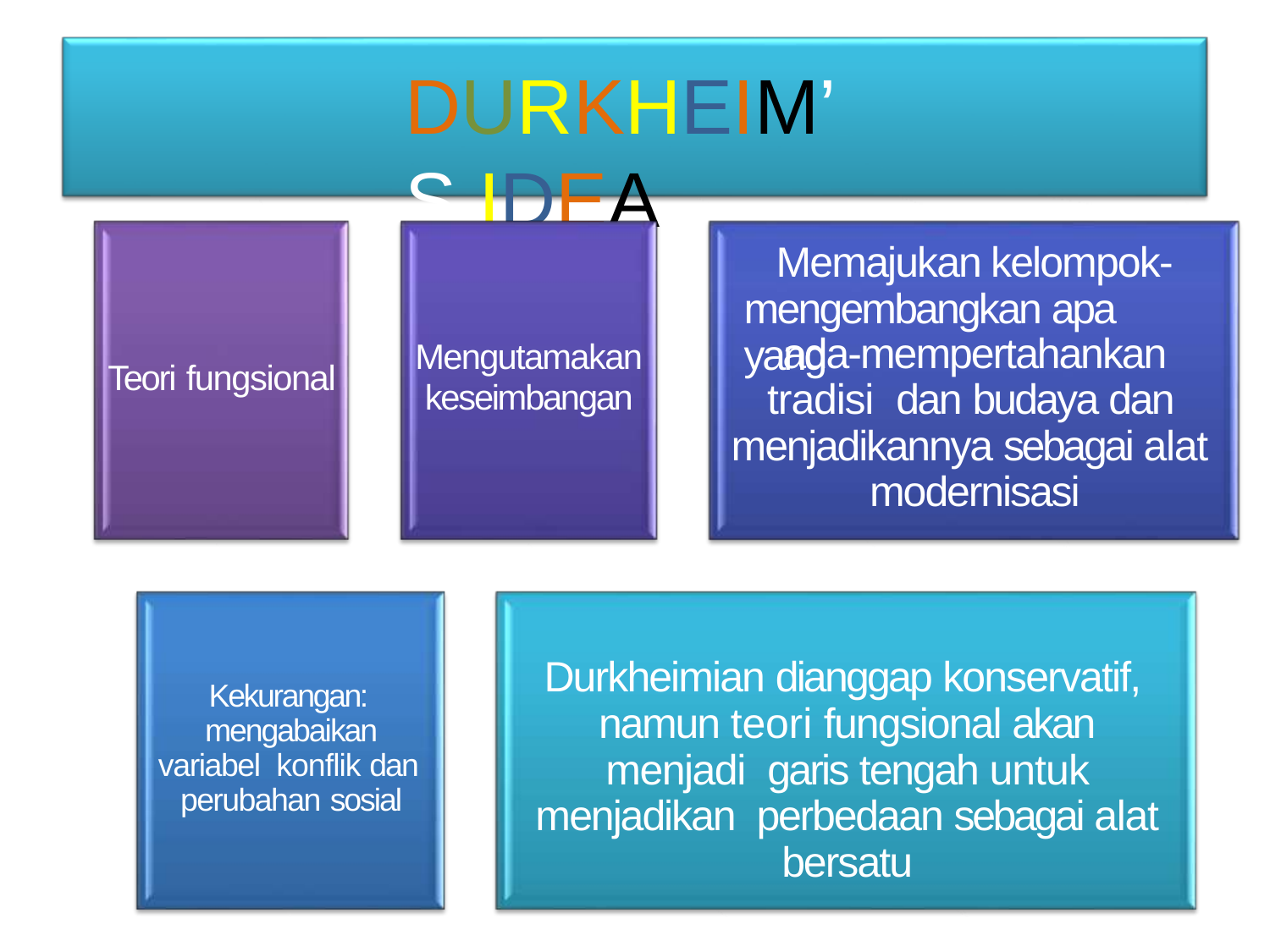

# DURKHEIM’S IDEA

Memajukan kelompok-  mengembangkan apa yang
ada-mempertahankan tradisi  dan budaya dan  menjadikannya sebagai alat  modernisasi
Mengutamakan
keseimbangan
Teori fungsional

Durkheimian dianggap konservatif,  namun teori fungsional akan menjadi  garis tengah untuk menjadikan  perbedaan sebagai alat bersatu
Kekurangan:  mengabaikan variabel  konflik dan  perubahan sosial